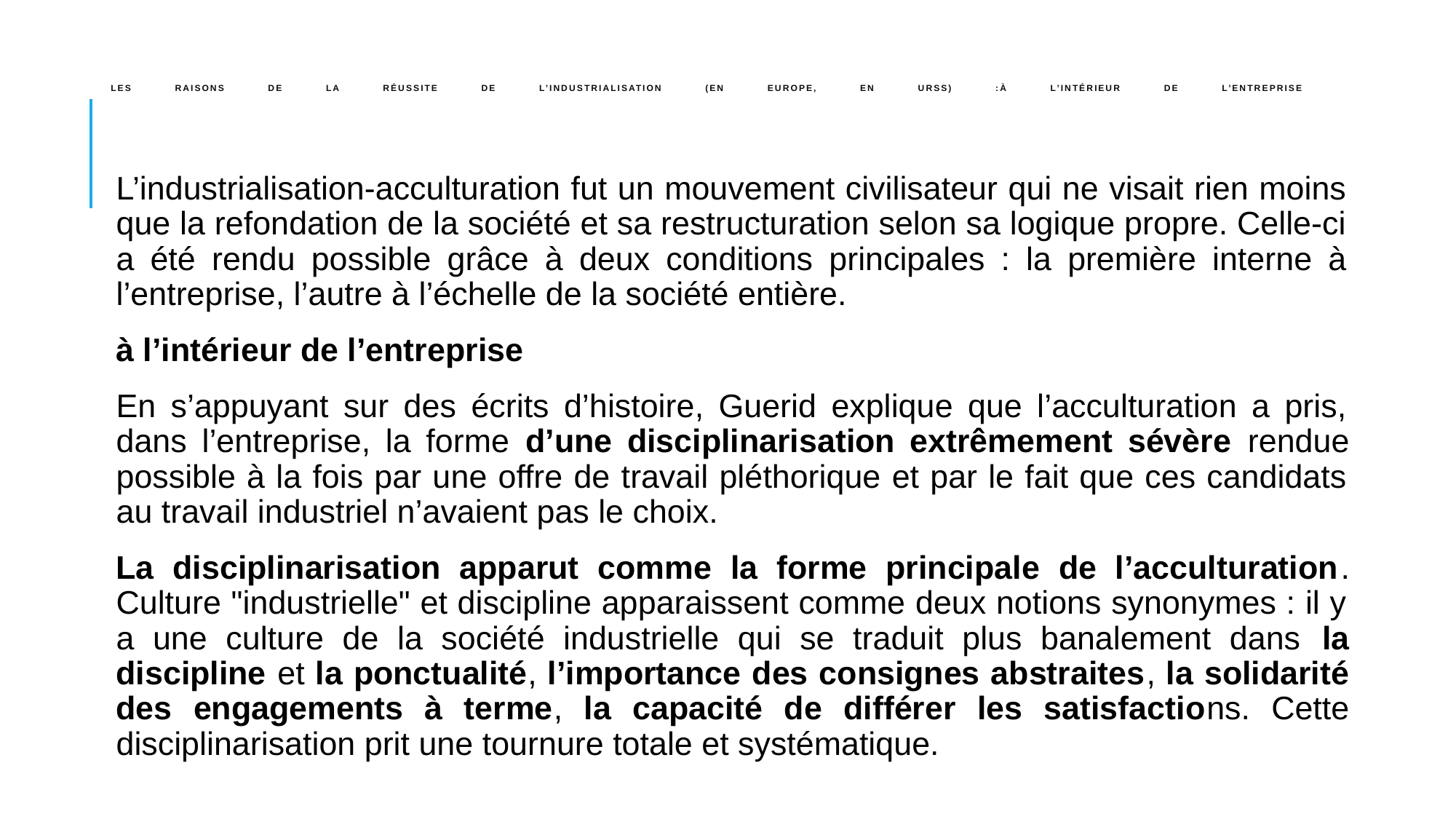

# Les raisons de la réussite de l’industrialisation (en Europe, en URSS) :à l’intérieur de l’entreprise
L’industrialisation-acculturation fut un mouvement civilisateur qui ne visait rien moins que la refondation de la société et sa restructuration selon sa logique propre. Celle-ci a été rendu possible grâce à deux conditions principales : la première interne à l’entreprise, l’autre à l’échelle de la société entière.
à l’intérieur de l’entreprise
En s’appuyant sur des écrits d’histoire, Guerid explique que l’acculturation a pris, dans l’entreprise, la forme d’une disciplinarisation extrêmement sévère rendue possible à la fois par une offre de travail pléthorique et par le fait que ces candidats au travail industriel n’avaient pas le choix.
La disciplinarisation apparut comme la forme principale de l’acculturation. Culture "industrielle" et discipline apparaissent comme deux notions synonymes : il y a une culture de la société industrielle qui se traduit plus banalement dans la discipline et la ponctualité, l’importance des consignes abstraites, la solidarité des engagements à terme, la capacité de différer les satisfactions. Cette disciplinarisation prit une tournure totale et systématique.